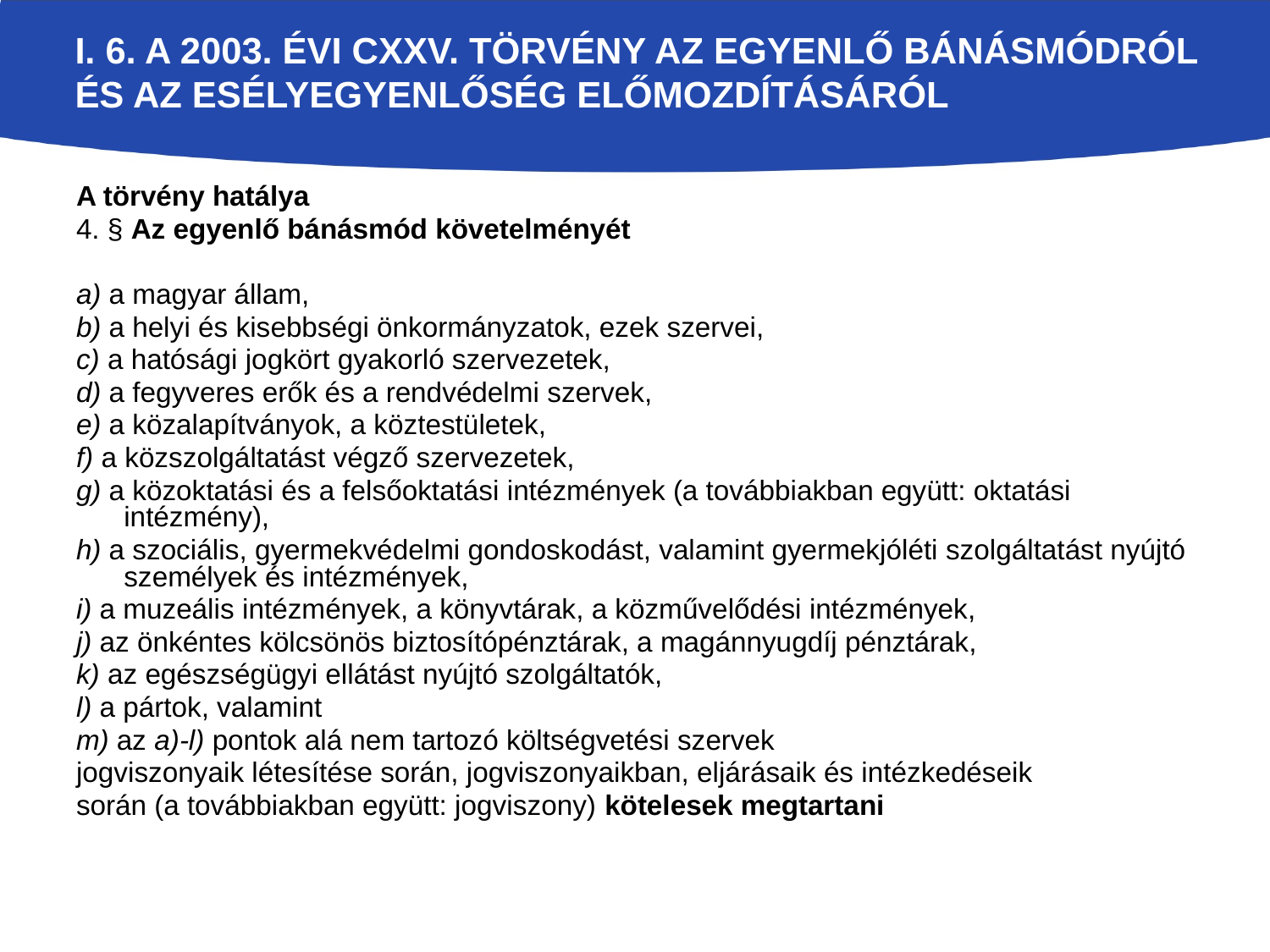

# i. 6. A 2003. évi CXXV. törvény az egyenlő bánásmódról és az esélyegyenlőség előmozdításáról
A törvény hatálya
4. § Az egyenlő bánásmód követelményét

a) a magyar állam,
b) a helyi és kisebbségi önkormányzatok, ezek szervei,
c) a hatósági jogkört gyakorló szervezetek,
d) a fegyveres erők és a rendvédelmi szervek,
e) a közalapítványok, a köztestületek,
f) a közszolgáltatást végző szervezetek,
g) a közoktatási és a felsőoktatási intézmények (a továbbiakban együtt: oktatási intézmény),
h) a szociális, gyermekvédelmi gondoskodást, valamint gyermekjóléti szolgáltatást nyújtó személyek és intézmények,
i) a muzeális intézmények, a könyvtárak, a közművelődési intézmények,
j) az önkéntes kölcsönös biztosítópénztárak, a magánnyugdíj pénztárak,
k) az egészségügyi ellátást nyújtó szolgáltatók,
l) a pártok, valamint
m) az a)-l) pontok alá nem tartozó költségvetési szervek
jogviszonyaik létesítése során, jogviszonyaikban, eljárásaik és intézkedéseik
során (a továbbiakban együtt: jogviszony) kötelesek megtartani